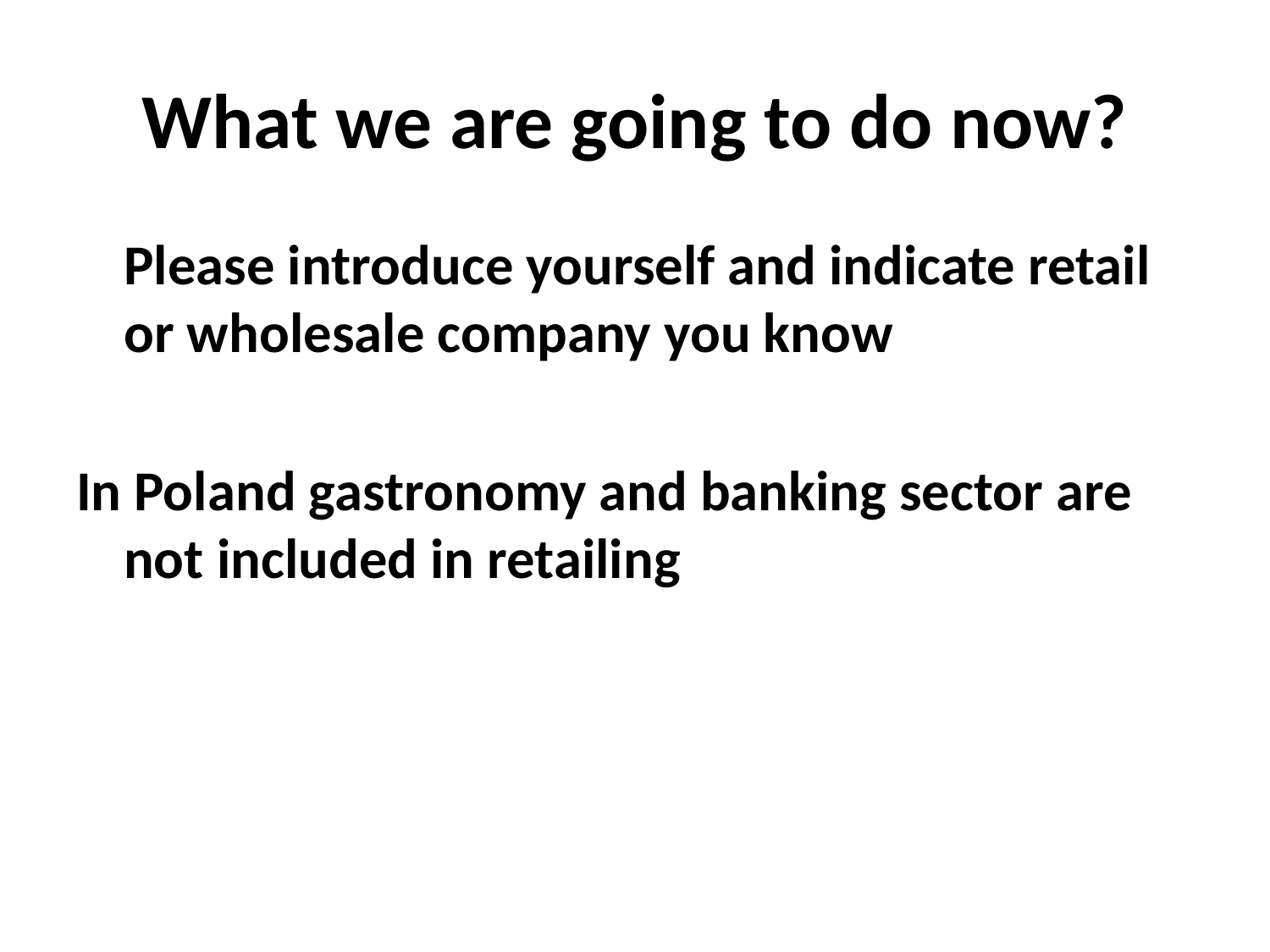

# What we are going to do now?
	Please introduce yourself and indicate retail or wholesale company you know

In Poland gastronomy and banking sector are not included in retailing